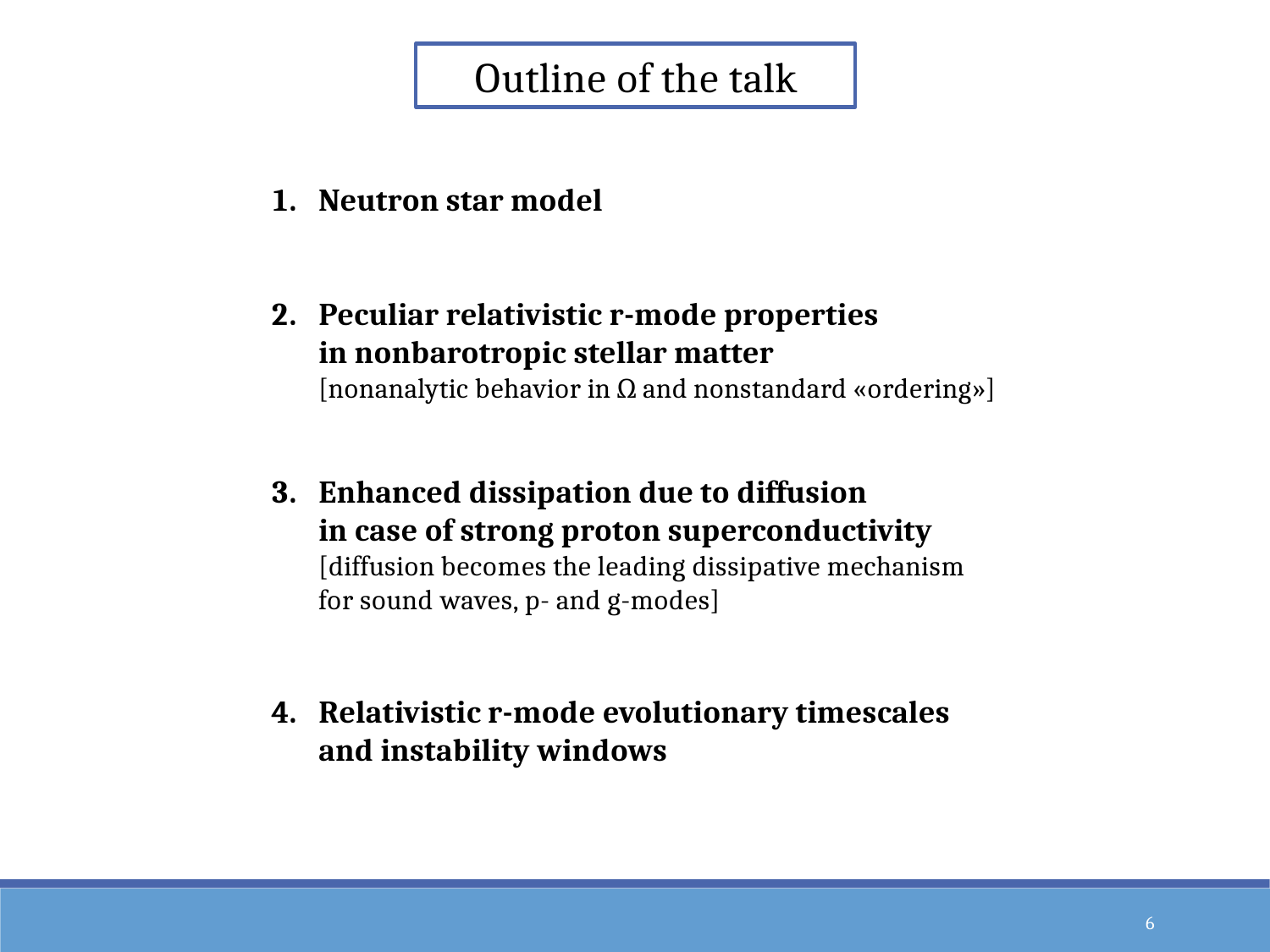

Outline of the talk
Neutron star model

Peculiar relativistic r-mode properties
in nonbarotropic stellar matter
[nonanalytic behavior in Ω and nonstandard «ordering»]
Enhanced dissipation due to diffusion
in case of strong proton superconductivity
[diffusion becomes the leading dissipative mechanism for sound waves, p- and g-modes]
Relativistic r-mode evolutionary timescales
and instability windows
6